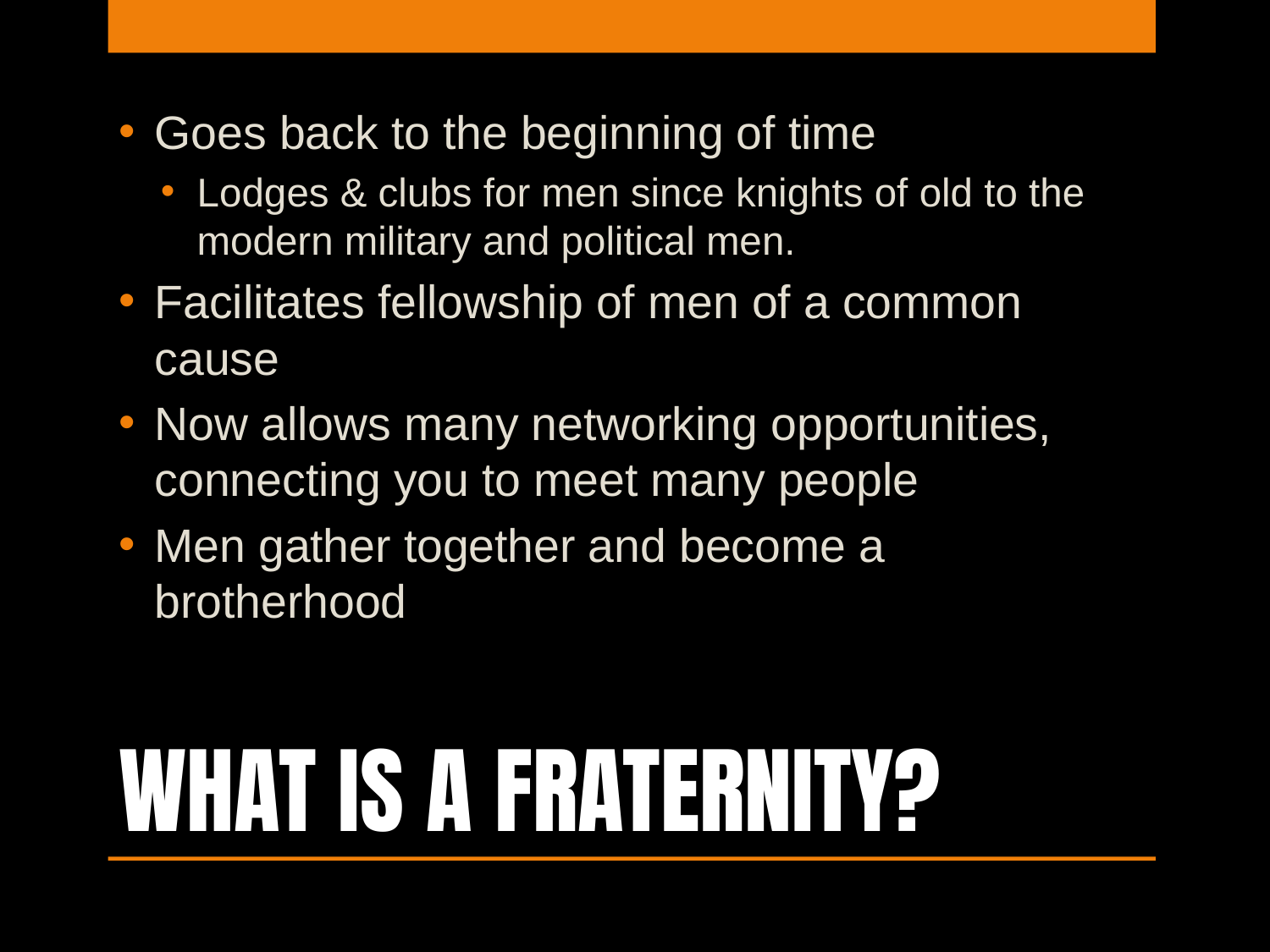

Goes back to the beginning of time
Lodges & clubs for men since knights of old to the modern military and political men.
Facilitates fellowship of men of a common cause
Now allows many networking opportunities, connecting you to meet many people
Men gather together and become a brotherhood
# WHAT IS A FRATERNITY?